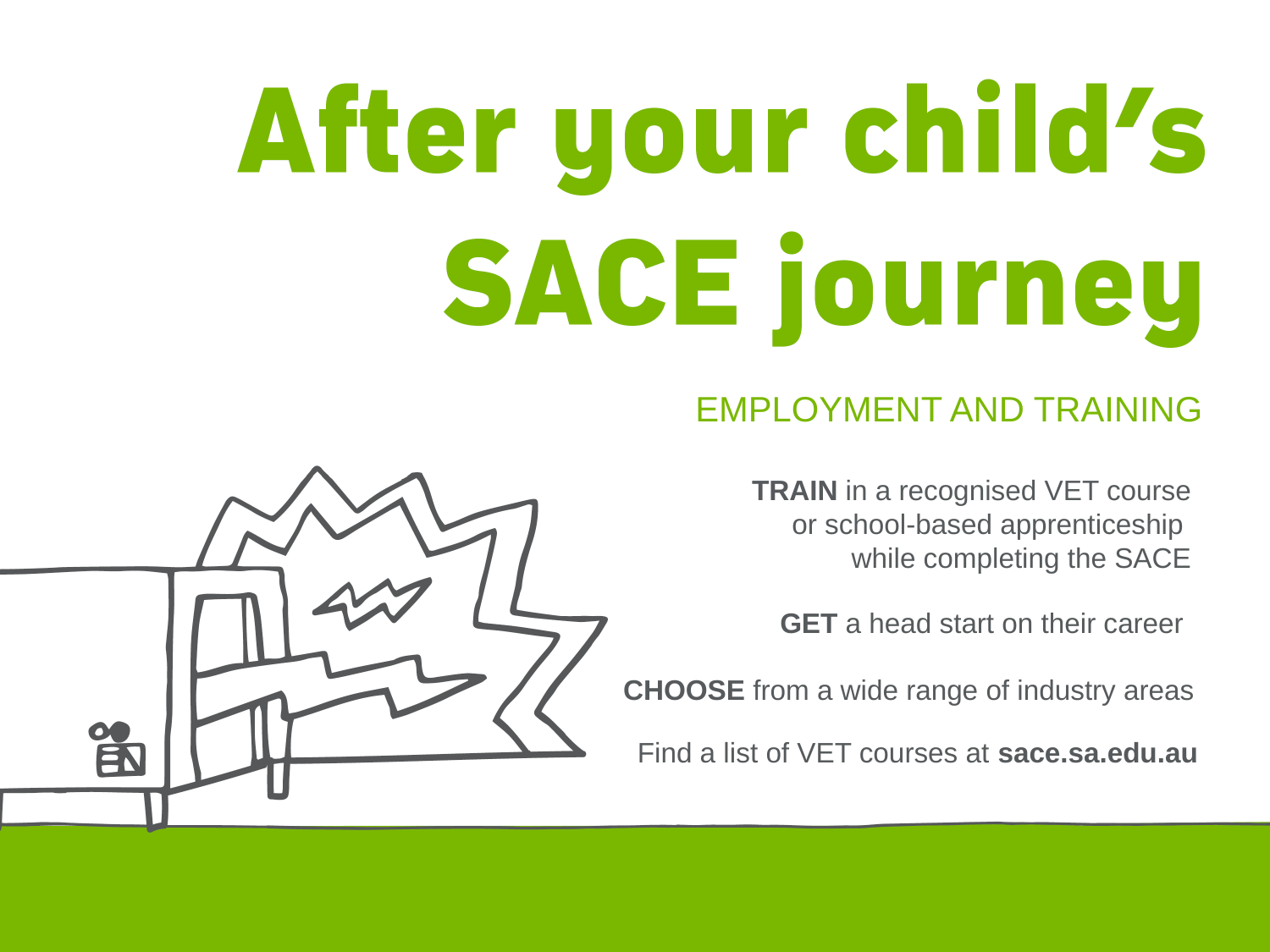

EMPLOYMENT AND TRAINING
TRAIN in a recognised VET course
or school-based apprenticeship
while completing the SACE
GET a head start on their career
CHOOSE from a wide range of industry areas
Find a list of VET courses at sace.sa.edu.au